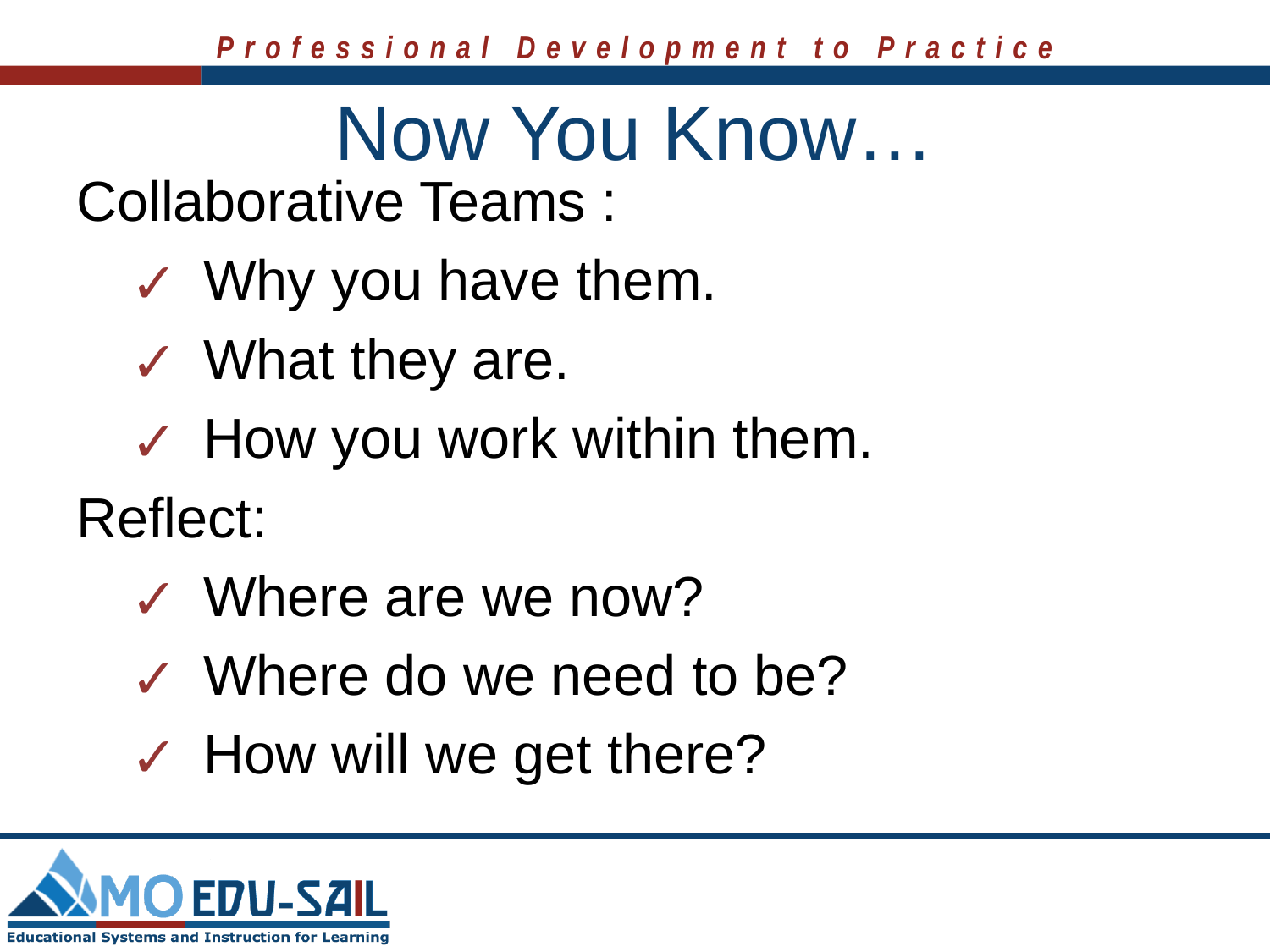

# Now You Know…
Collaborative Teams :
Why you have them.
What they are.
How you work within them.
Reflect:
Where are we now?
Where do we need to be?
How will we get there?